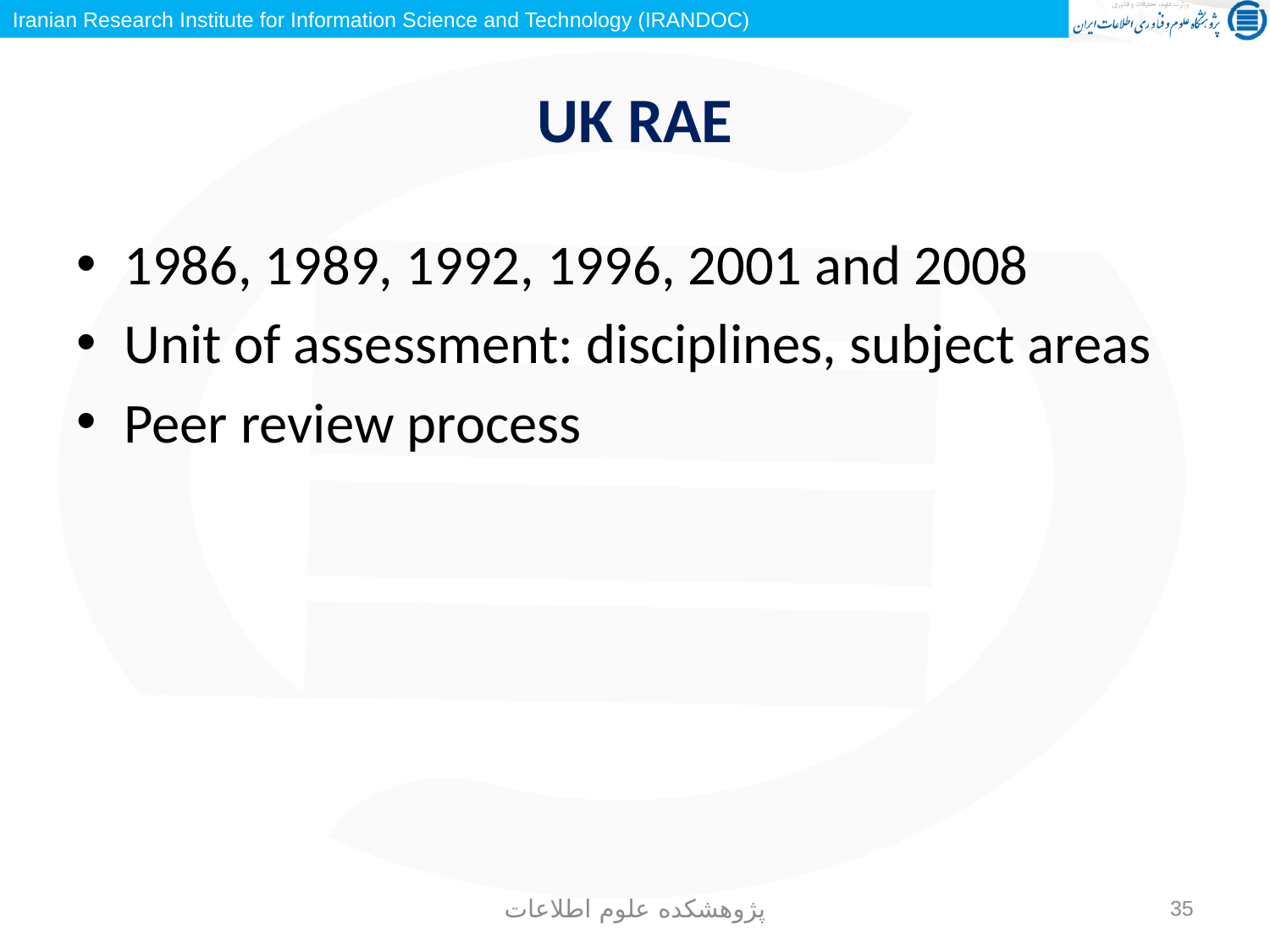

# UK RAE
1986, 1989, 1992, 1996, 2001 and 2008
Unit of assessment: disciplines, subject areas
Peer review process

پژوهشکده علوم اطلاعات
35